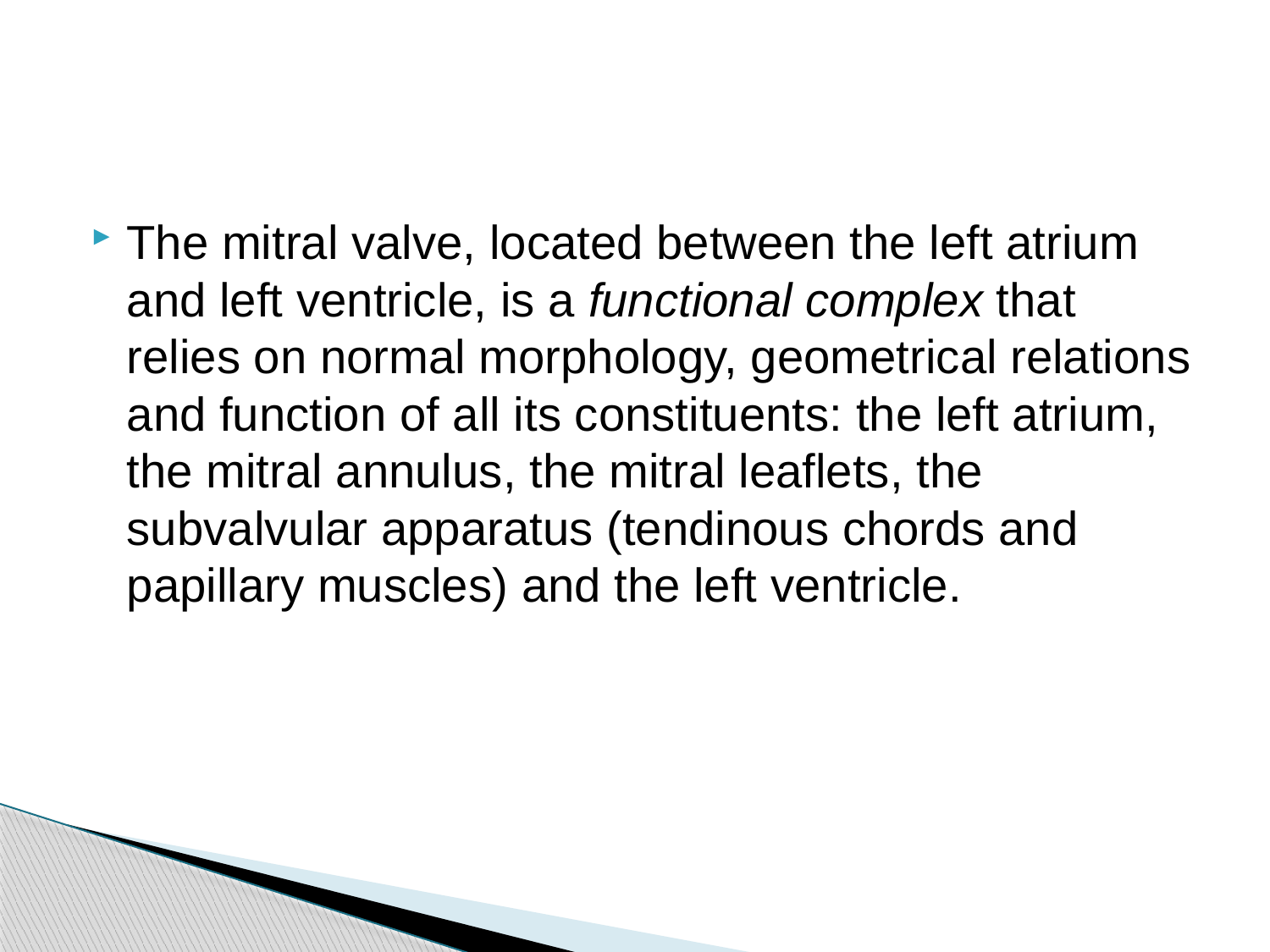

#
The mitral valve, located between the left atrium and left ventricle, is a functional complex that relies on normal morphology, geometrical relations and function of all its constituents: the left atrium, the mitral annulus, the mitral leaflets, the subvalvular apparatus (tendinous chords and papillary muscles) and the left ventricle.